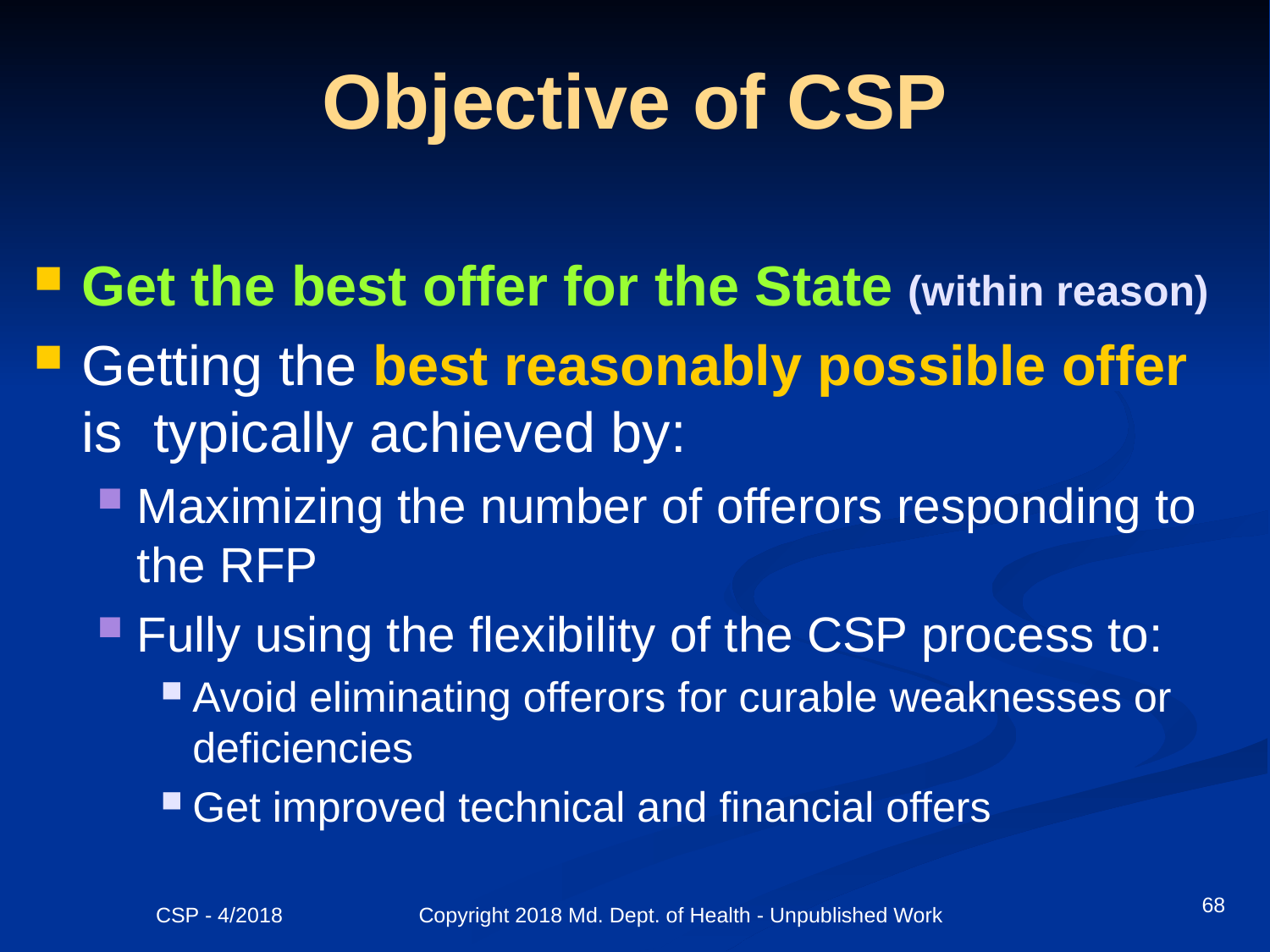

# Objective of CSP
Get the best offer for the State (within reason)
Getting the best reasonably possible offer is  typically achieved by:
Maximizing the number of offerors responding to the RFP
Fully using the flexibility of the CSP process to:
Avoid eliminating offerors for curable weaknesses or deficiencies
Get improved technical and financial offers
68
CSP - 4/2018                       Copyright 2018 Md. Dept. of Health - Unpublished Work